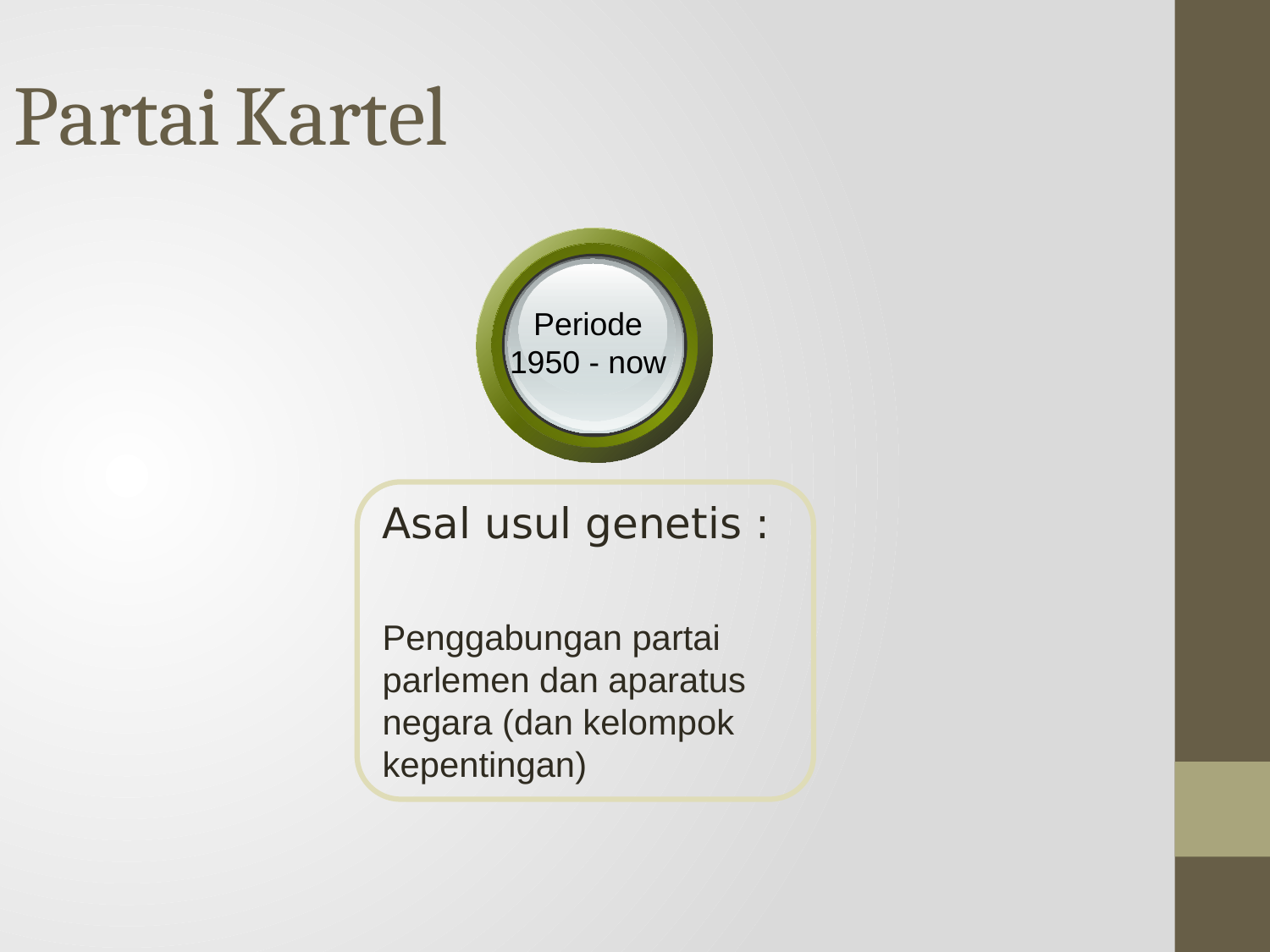

Partai Kartel

Periode
1950 - now
Asal usul genetis :

Penggabungan partai parlemen dan aparatus negara (dan kelompok kepentingan)